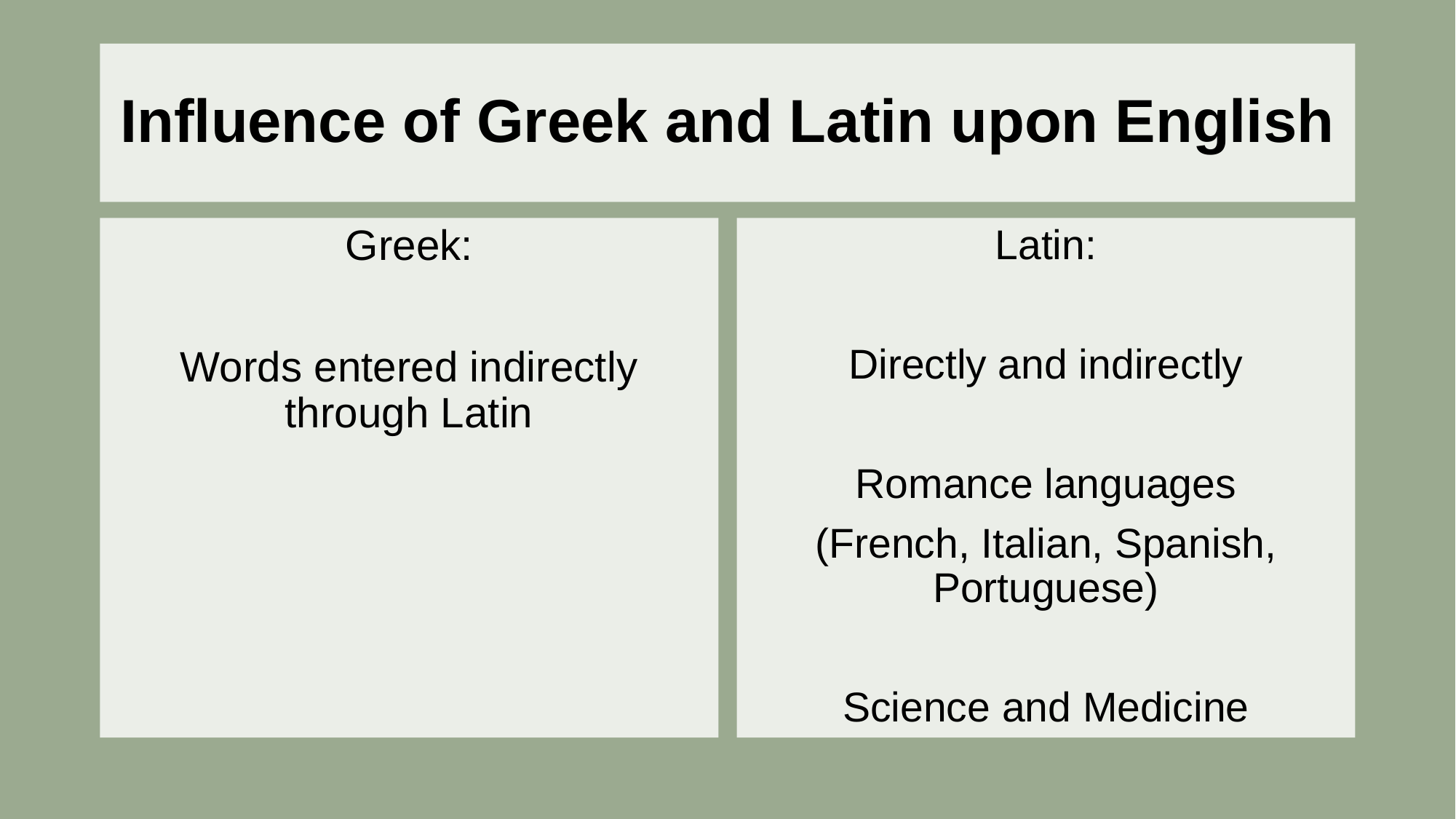

# Influence of Greek and Latin upon English
Greek:

Words entered indirectly through Latin
Latin:

Directly and indirectly

Romance languages
(French, Italian, Spanish, Portuguese)

Science and Medicine